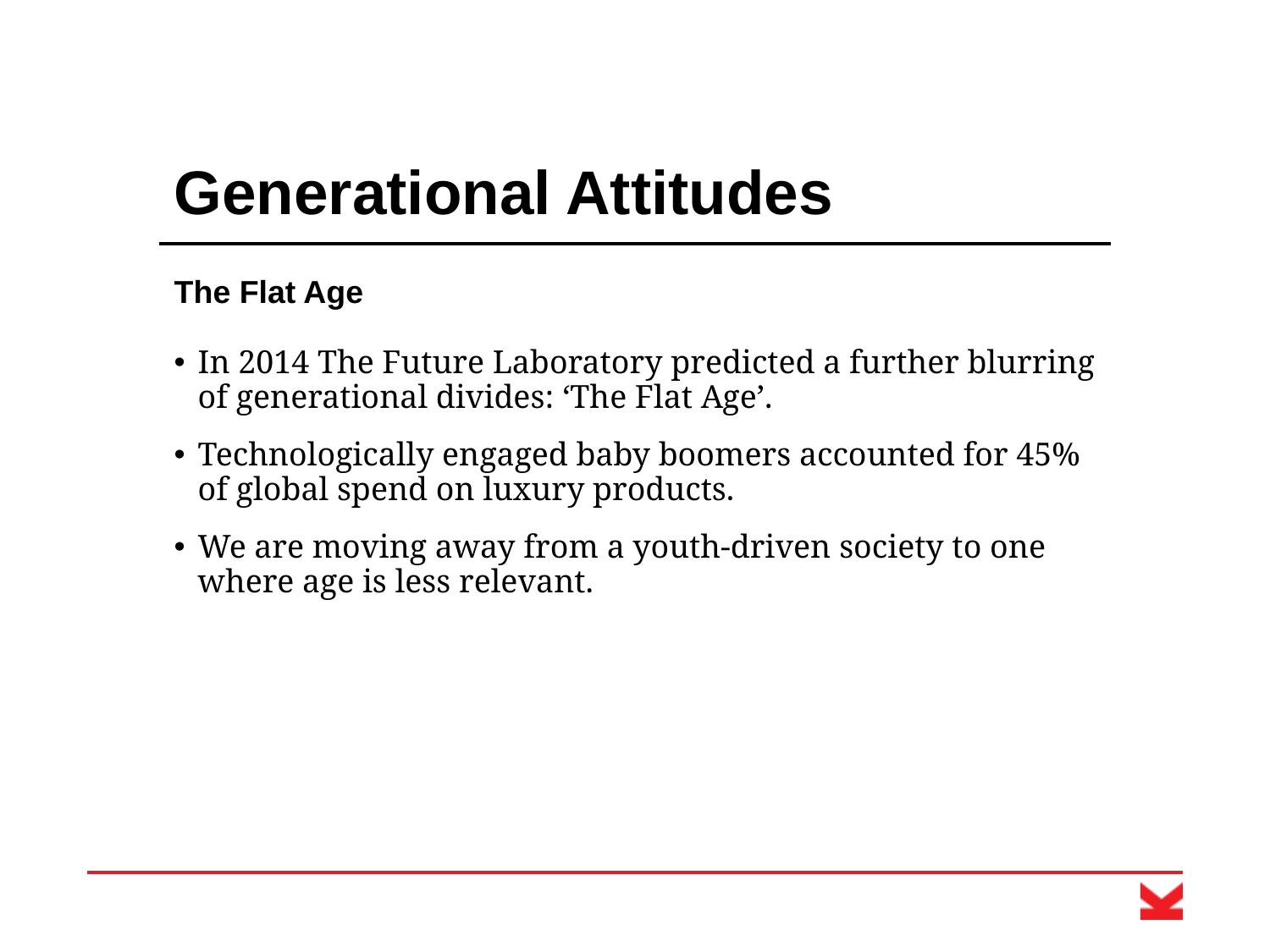

# Generational Attitudes
The Flat Age
In 2014 The Future Laboratory predicted a further blurring of generational divides: ‘The Flat Age’.
Technologically engaged baby boomers accounted for 45% of global spend on luxury products.
We are moving away from a youth-driven society to one where age is less relevant.